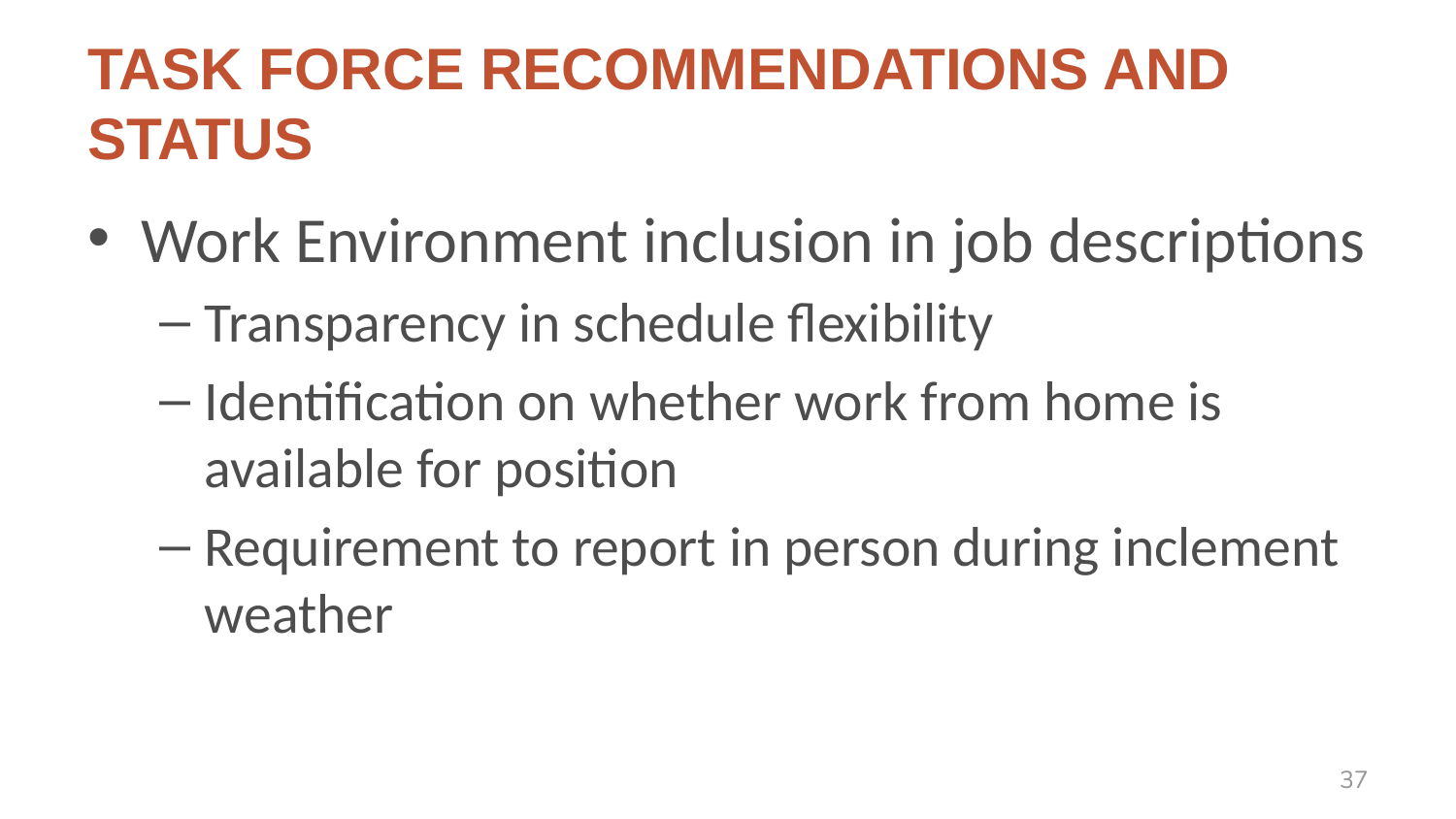

# TASK FORCE RECOMMENDATIONS AND STATUS
Work Environment inclusion in job descriptions
Transparency in schedule flexibility
Identification on whether work from home is available for position
Requirement to report in person during inclement weather
37